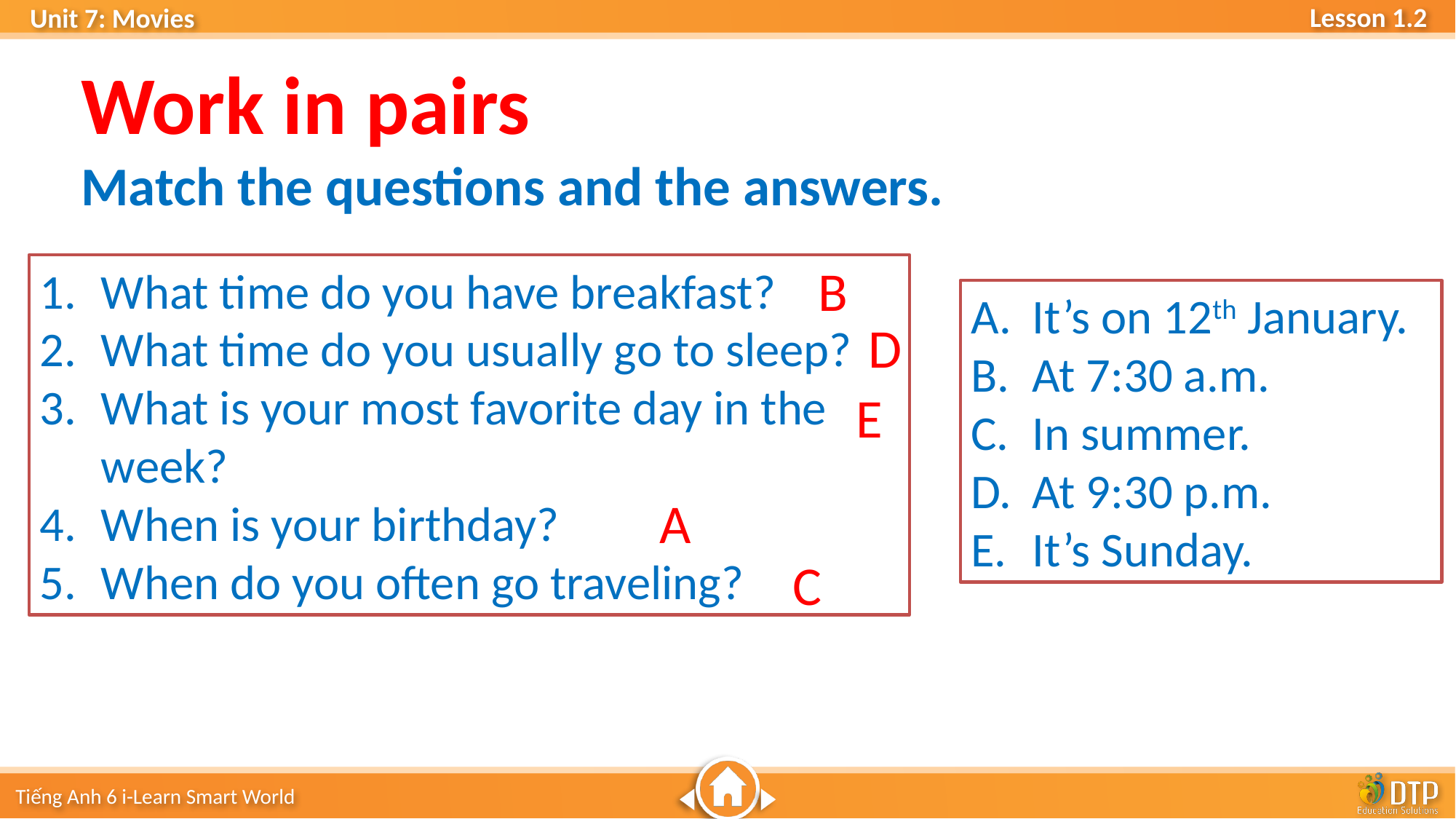

Work in pairs
Match the questions and the answers.
B
What time do you have breakfast?
What time do you usually go to sleep?
What is your most favorite day in the week?
When is your birthday?
When do you often go traveling?
It’s on 12th January.
At 7:30 a.m.
In summer.
At 9:30 p.m.
It’s Sunday.
D
E
A
C